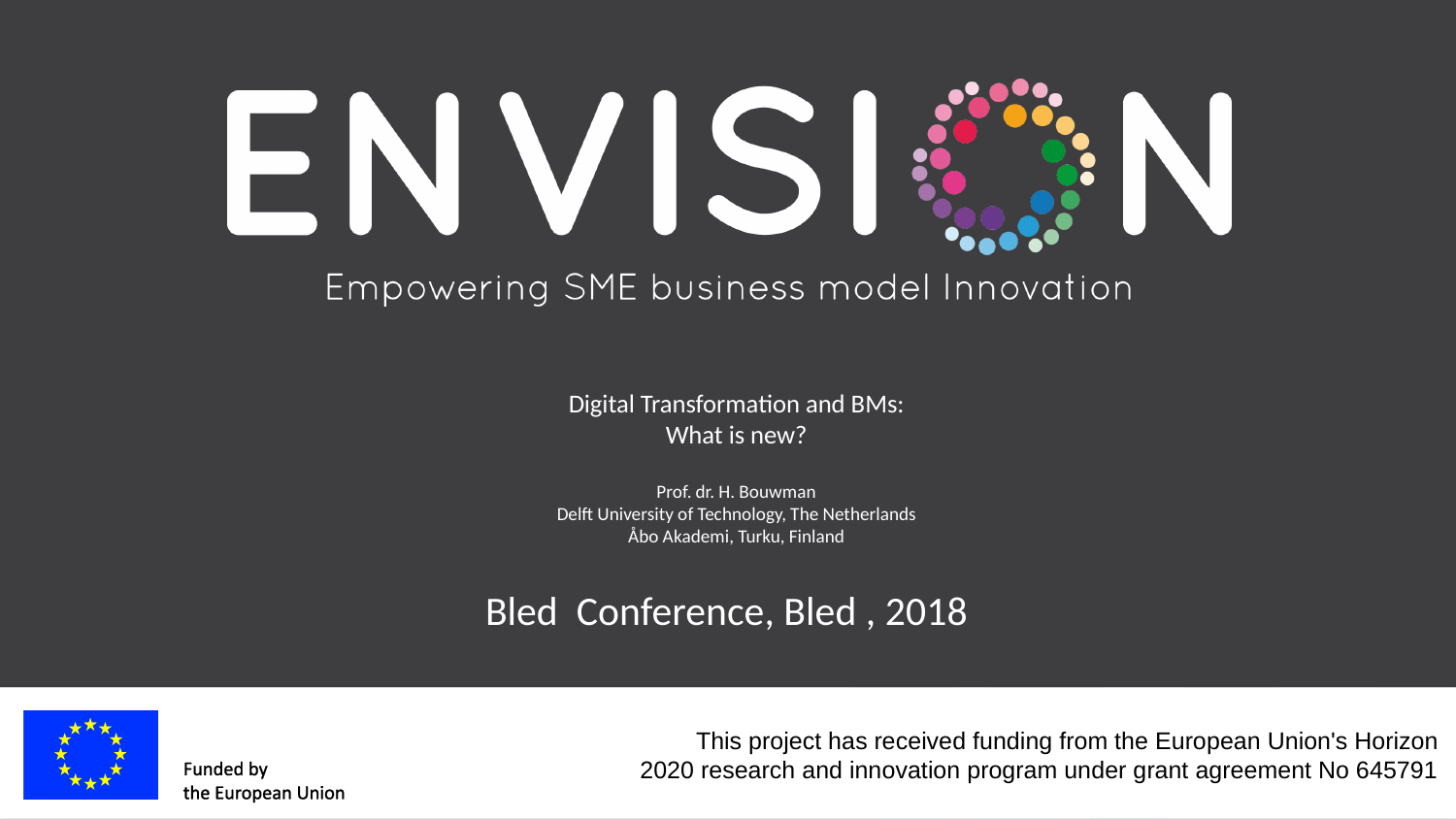

Digital Transformation and BMs:
What is new?
Prof. dr. H. Bouwman
Delft University of Technology, The Netherlands
Åbo Akademi, Turku, Finland
Bled  Conference, Bled , 2018